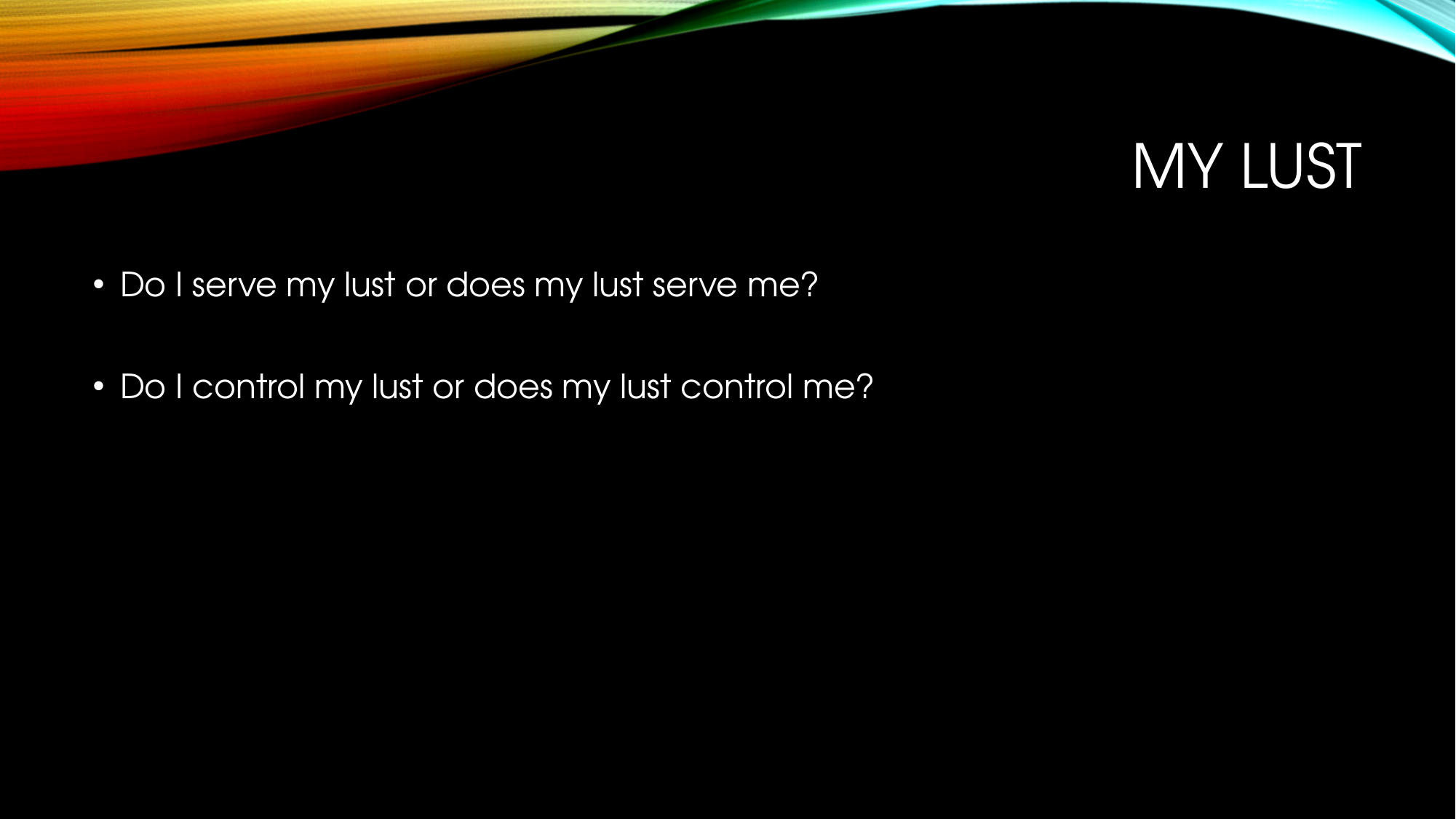

# My Lust
Do I serve my lust or does my lust serve me?

Do I control my lust or does my lust control me?